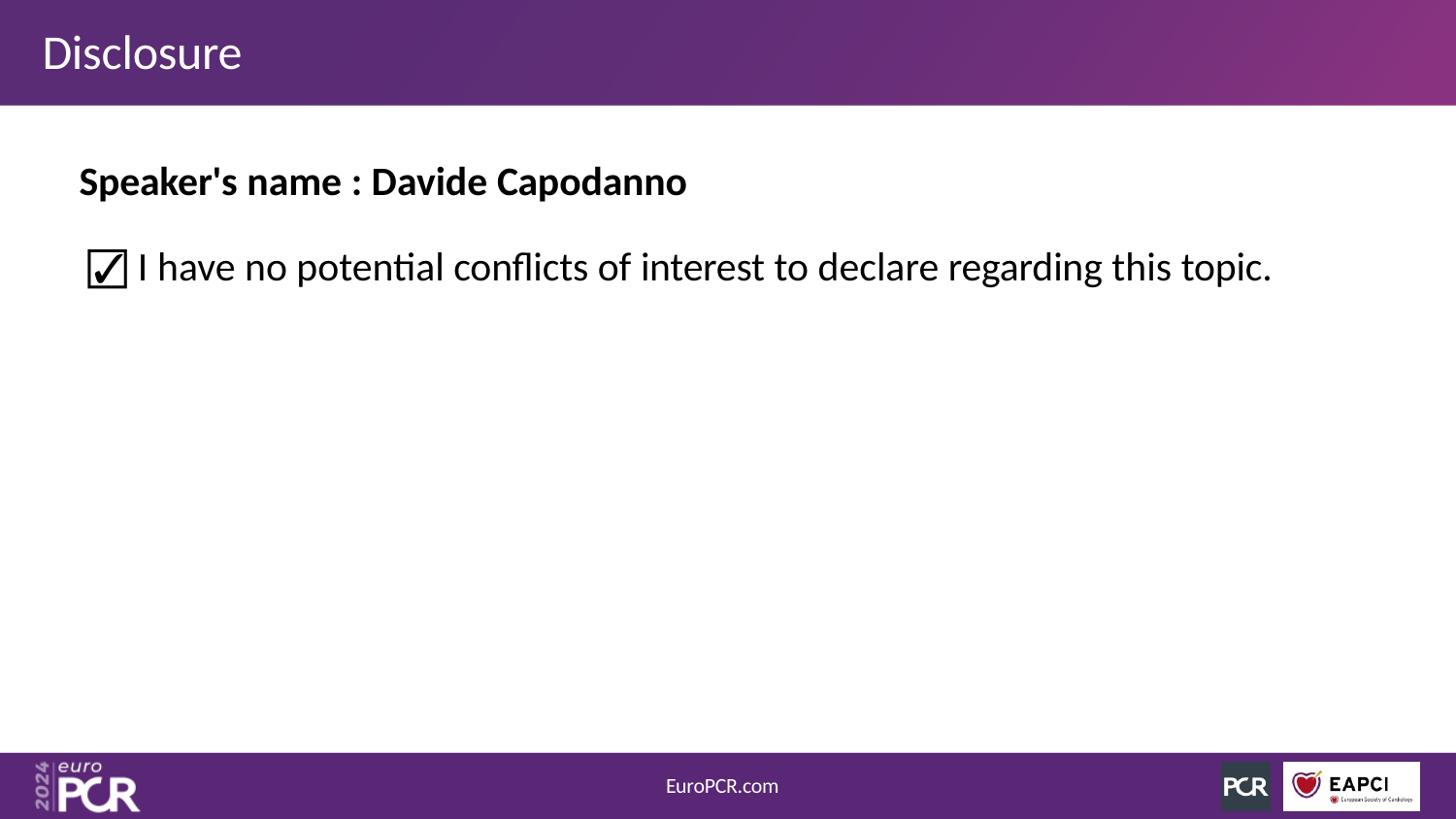

# Disclosure
Speaker's name : Davide Capodanno
☑ I have no potential conflicts of interest to declare regarding this topic.
EuroPCR.com